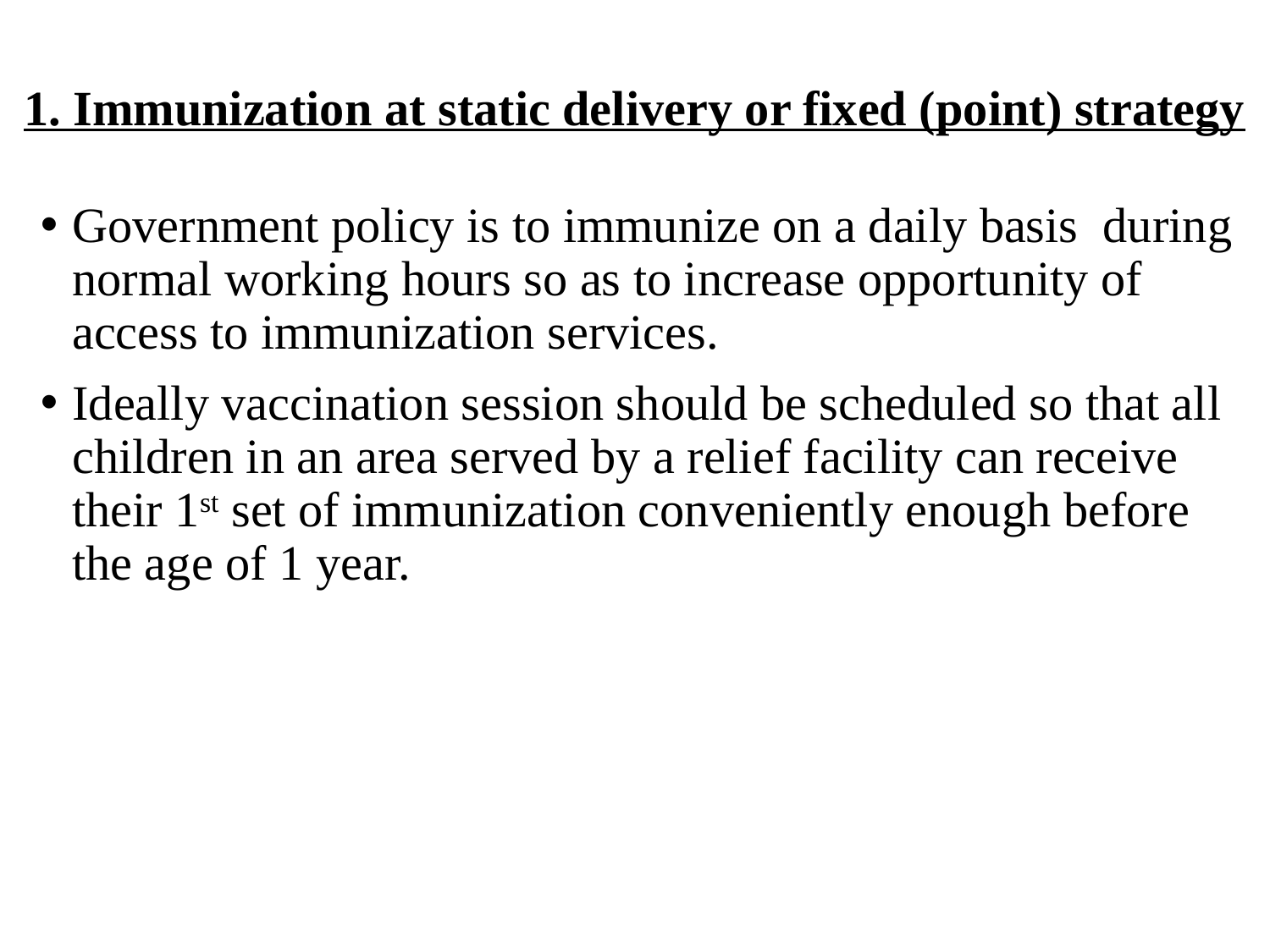

# 1. Immunization at static delivery or fixed (point) strategy
Government policy is to immunize on a daily basis  during normal working hours so as to increase opportunity of access to immunization services.
Ideally vaccination session should be scheduled so that all children in an area served by a relief facility can receive their 1st set of immunization conveniently enough before the age of 1 year.